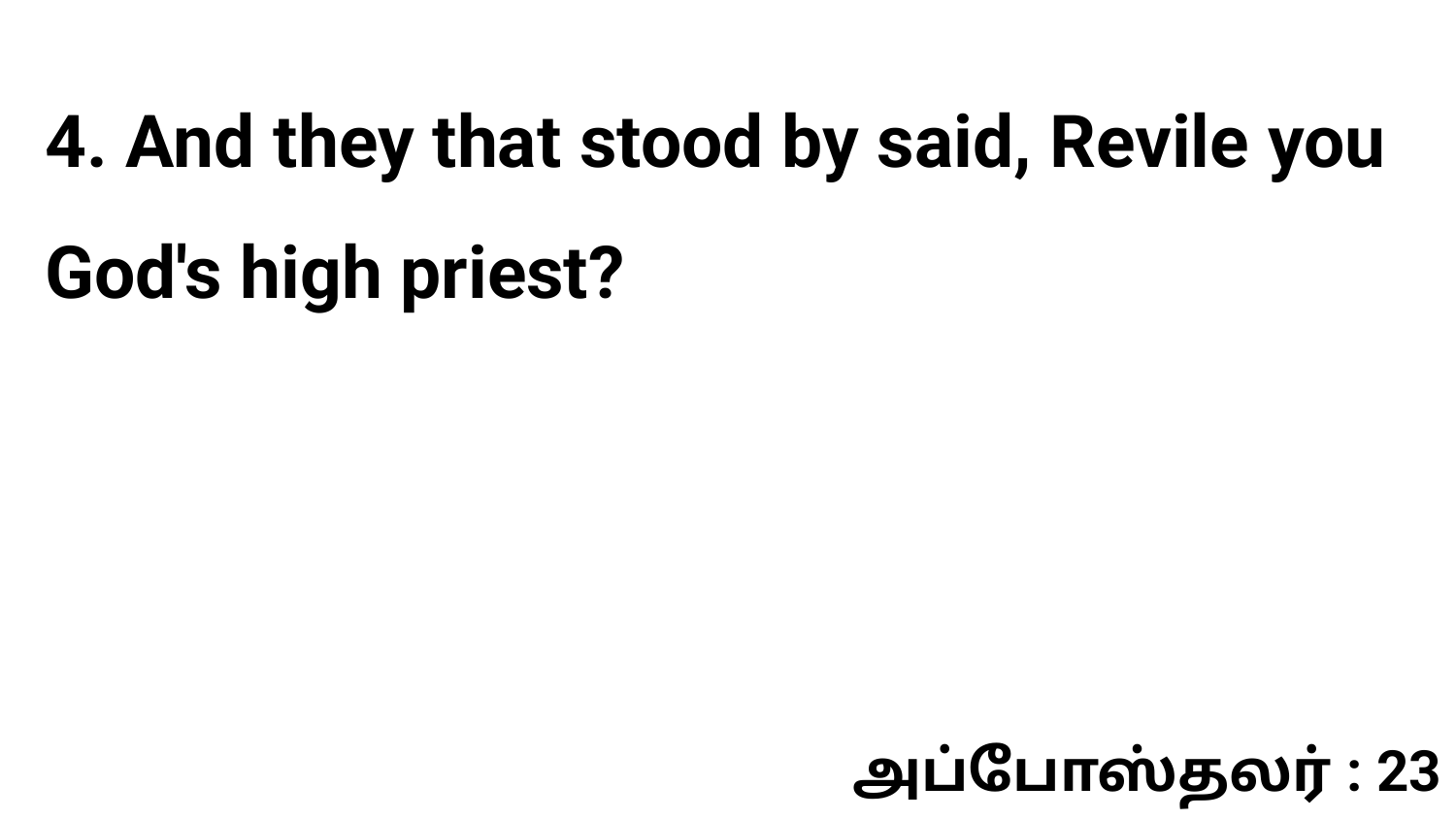

4. And they that stood by said, Revile you God's high priest?
அப்போஸ்தலர் : 23